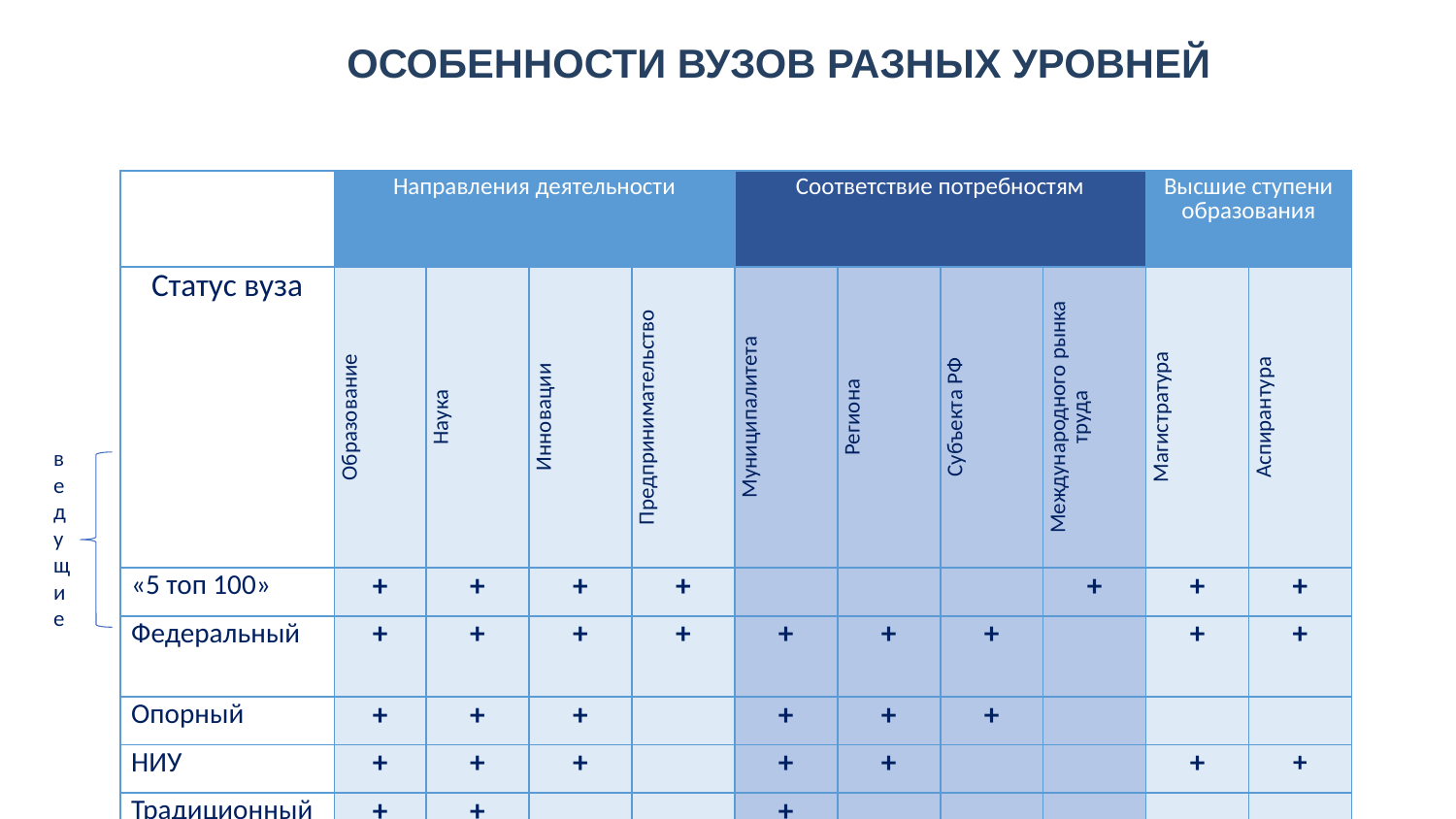

ОСОБЕННОСТИ ВУЗОВ РАЗНЫХ УРОВНЕЙ
|  | Направления деятельности |  |  |  | Соответствие потребностям |  |  |  | Высшие ступени образования |  |
| --- | --- | --- | --- | --- | --- | --- | --- | --- | --- | --- |
| Статус вуза | Образование | Наука | Инновации | Предпринимательство | Муниципалитета | Региона | Субъекта РФ | Международного рынка труда | Магистратура | Аспирантура |
| «5 топ 100» | + | + | + | + |  |  |  | + | + | + |
| Федеральный | + | + | + | + | + | + | + |  | + | + |
| Опорный | + | + | + |  | + | + | + |  |  |  |
| НИУ | + | + | + |  | + | + |  |  | + | + |
| Традиционный | + | + |  |  | + |  |  |  |  |  |
ведущие